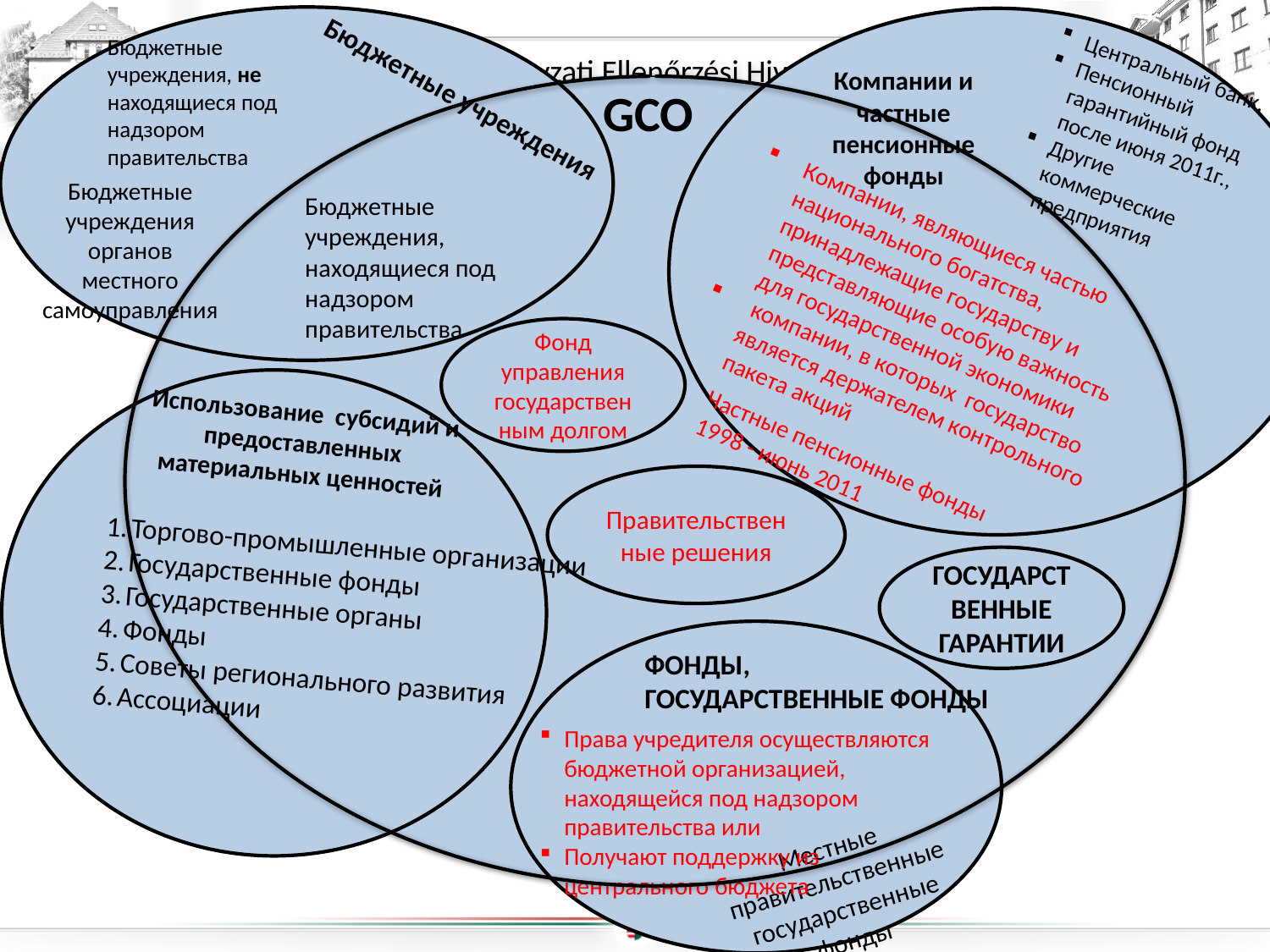

Компании и частные пенсионные фонды
Бюджетные учреждения, не находящиеся под надзором правительства
Центральный банк,
Пенсионный гарантийный фонд после июня 2011г.,
Другие коммерческие предприятия
Бюджетные учреждения

GCO
Бюджетные учреждения органов местного самоуправления
Бюджетные учреждения, находящиеся под надзором правительства
Компании, являющиеся частью национального богатства, принадлежащие государству и представляющие особую важность для государственной экономики
 компании, в которых  государство является держателем контрольного пакета акций
Частные пенсионные фонды
1998 - июнь 2011
Фонд управления государственным долгом

Использование  субсидий и предоставленных материальных ценностей
Правительственные решения
Торгово-промышленные организации
Государственные фонды
Государственные органы
Фонды
Советы регионального развития
Ассоциации
ГОСУДАРСТВЕННЫЕ ГАРАНТИИ

ФОНДЫ,
ГОСУДАРСТВЕННЫЕ ФОНДЫ
Права учредителя осуществляются бюджетной организацией,  находящейся под надзором правительства или
Получают поддержку из центрального бюджета
Местные правительственные государственные фонды